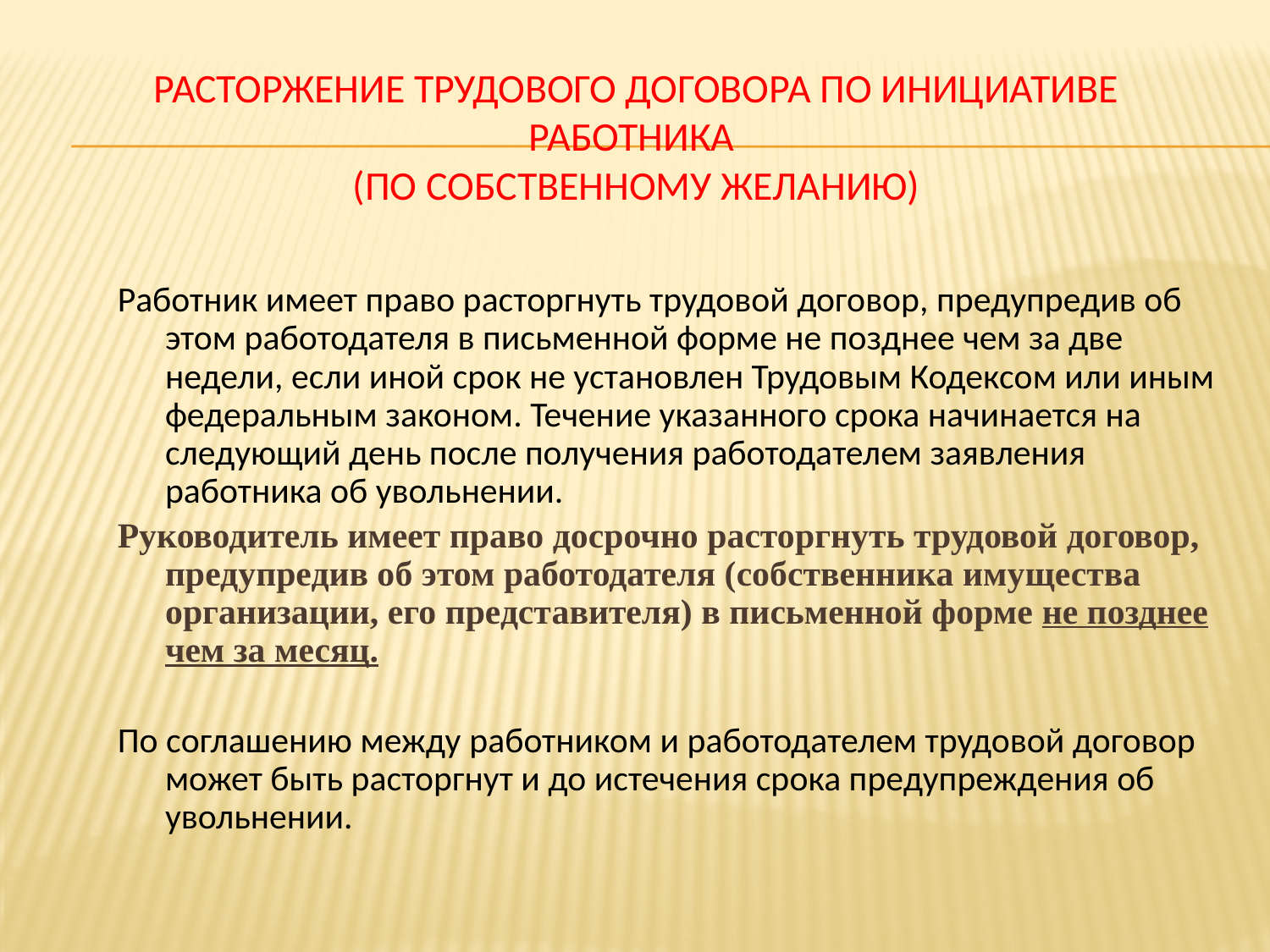

# Расторжение трудового договора по инициативе работника (по собственному желанию)

Работник имеет право расторгнуть трудовой договор, предупредив об этом работодателя в письменной форме не позднее чем за две недели, если иной срок не установлен Трудовым Кодексом или иным федеральным законом. Течение указанного срока начинается на следующий день после получения работодателем заявления работника об увольнении.
Руководитель имеет право досрочно расторгнуть трудовой договор, предупредив об этом работодателя (собственника имущества организации, его представителя) в письменной форме не позднее чем за месяц.

По соглашению между работником и работодателем трудовой договор может быть расторгнут и до истечения срока предупреждения об увольнении.